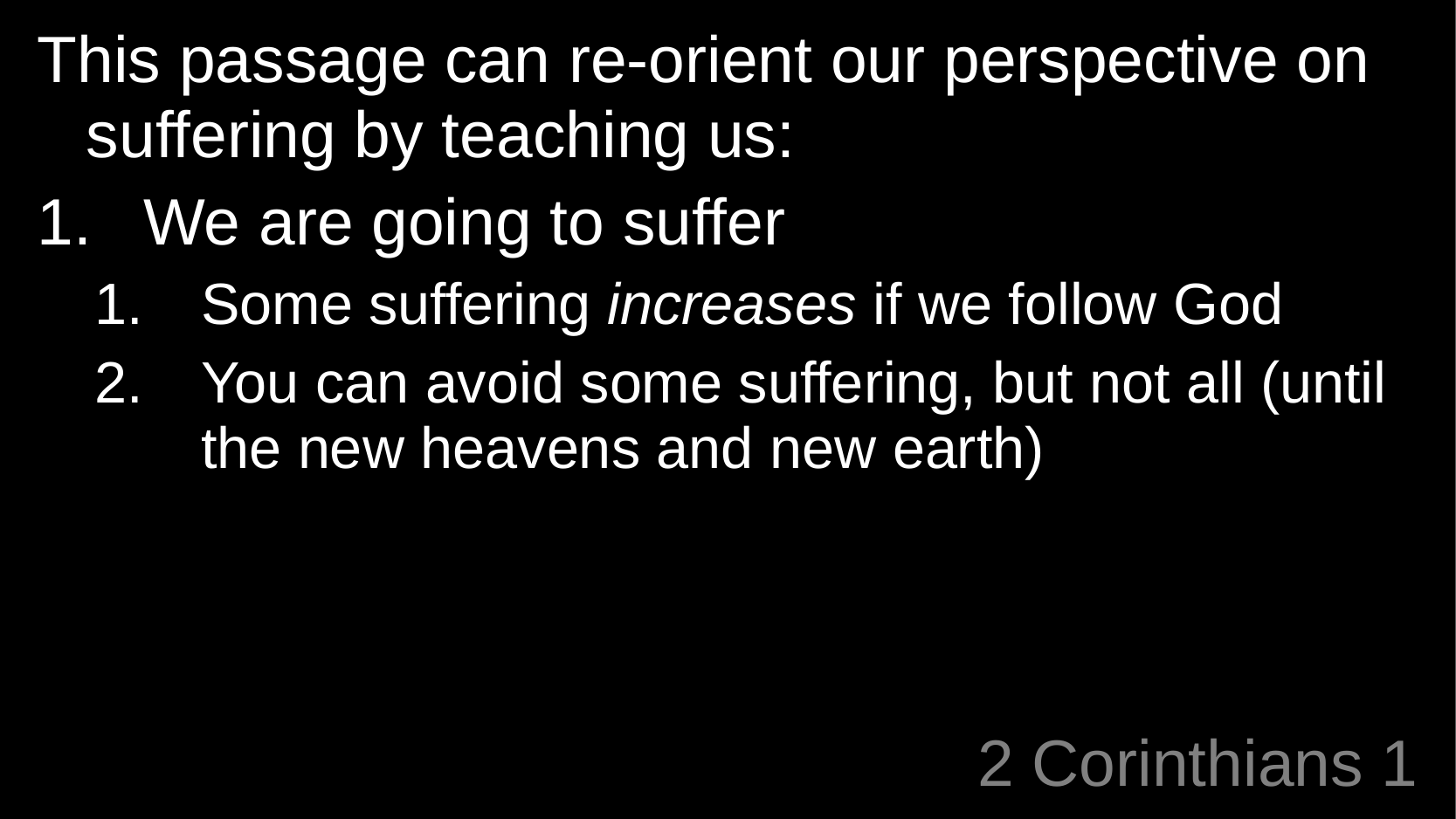

This passage can re-orient our perspective on suffering by teaching us:
We are going to suffer
Some suffering increases if we follow God
You can avoid some suffering, but not all (until the new heavens and new earth)
# 2 Corinthians 1